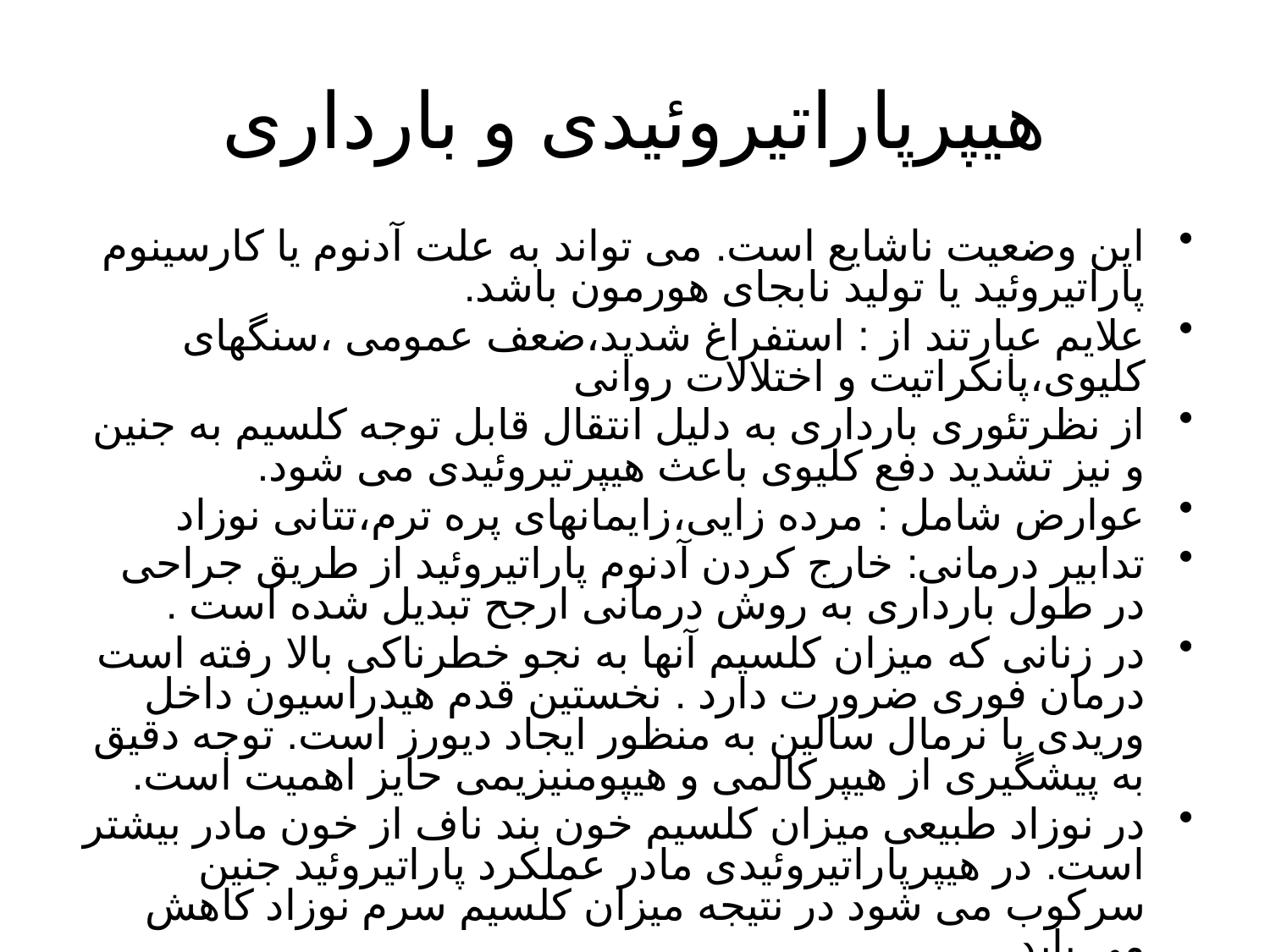

# هیپرپاراتیروئیدی و بارداری
این وضعیت ناشایع است. می تواند به علت آدنوم یا کارسینوم پاراتیروئید یا تولید نابجای هورمون باشد.
علایم عبارتند از : استفراغ شدید،ضعف عمومی ،سنگهای کلیوی،پانکراتیت و اختلالات روانی
از نظرتئوری بارداری به دلیل انتقال قابل توجه کلسیم به جنین و نیز تشدید دفع کلیوی باعث هیپرتیروئیدی می شود.
عوارض شامل : مرده زایی،زایمانهای پره ترم،تتانی نوزاد
تدابیر درمانی: خارج کردن آدنوم پاراتیروئید از طریق جراحی در طول بارداری به روش درمانی ارجح تبدیل شده است .
در زنانی که میزان کلسیم آنها به نجو خطرناکی بالا رفته است درمان فوری ضرورت دارد . نخستین قدم هیدراسیون داخل وریدی با نرمال سالین به منظور ایجاد دیورز است. توجه دقیق به پیشگیری از هیپرکالمی و هیپومنیزیمی حایز اهمیت است.
در نوزاد طبیعی میزان کلسیم خون بند ناف از خون مادر بیشتر است. در هیپرپاراتیروئیدی مادر عملکرد پاراتیروئید جنین سرکوب می شود در نتیجه میزان کلسیم سرم نوزاد کاهش می یابد